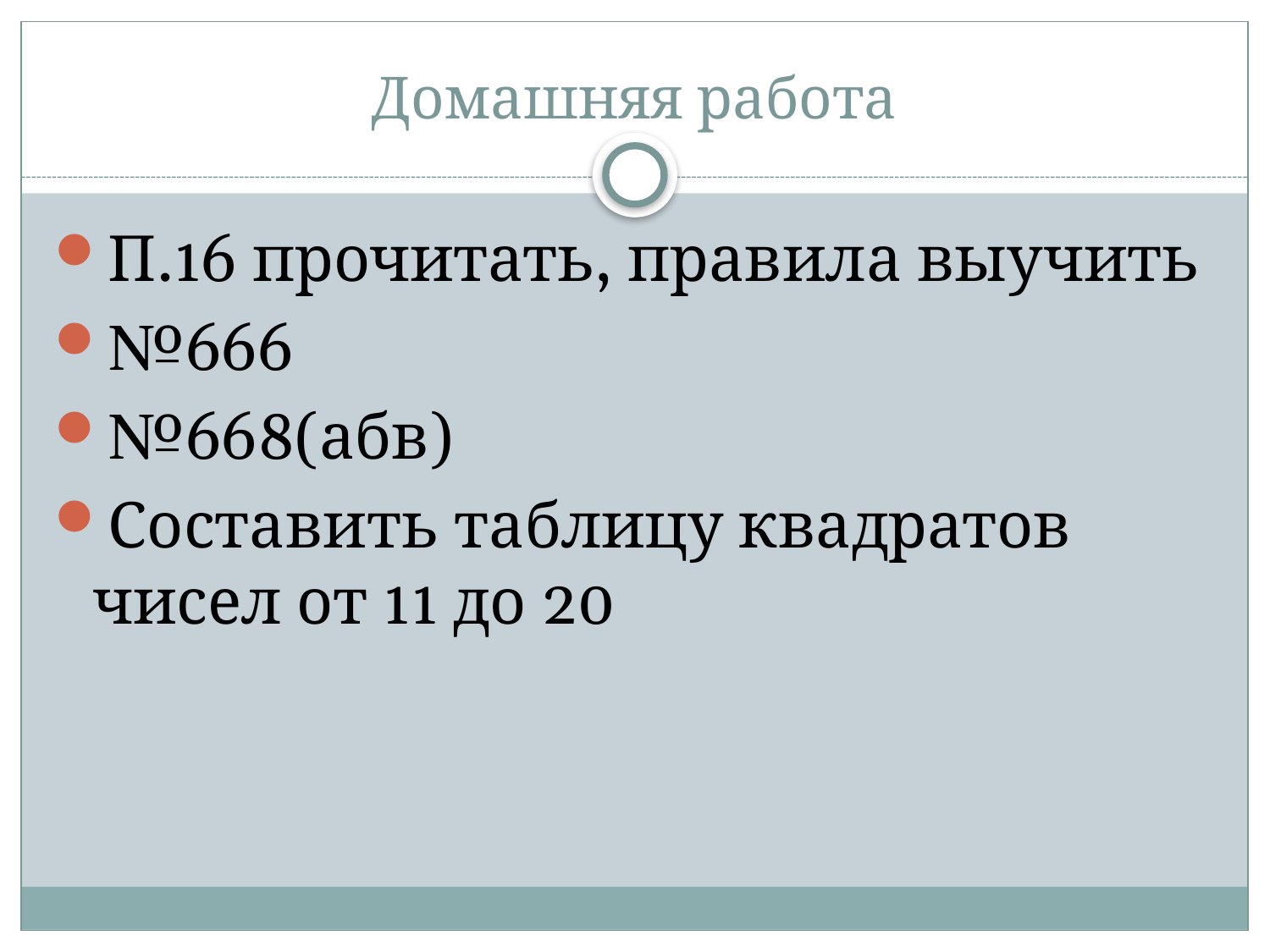

# Домашняя работа
П.16 прочитать, правила выучить
№666
№668(абв)
Составить таблицу квадратов чисел от 11 до 20